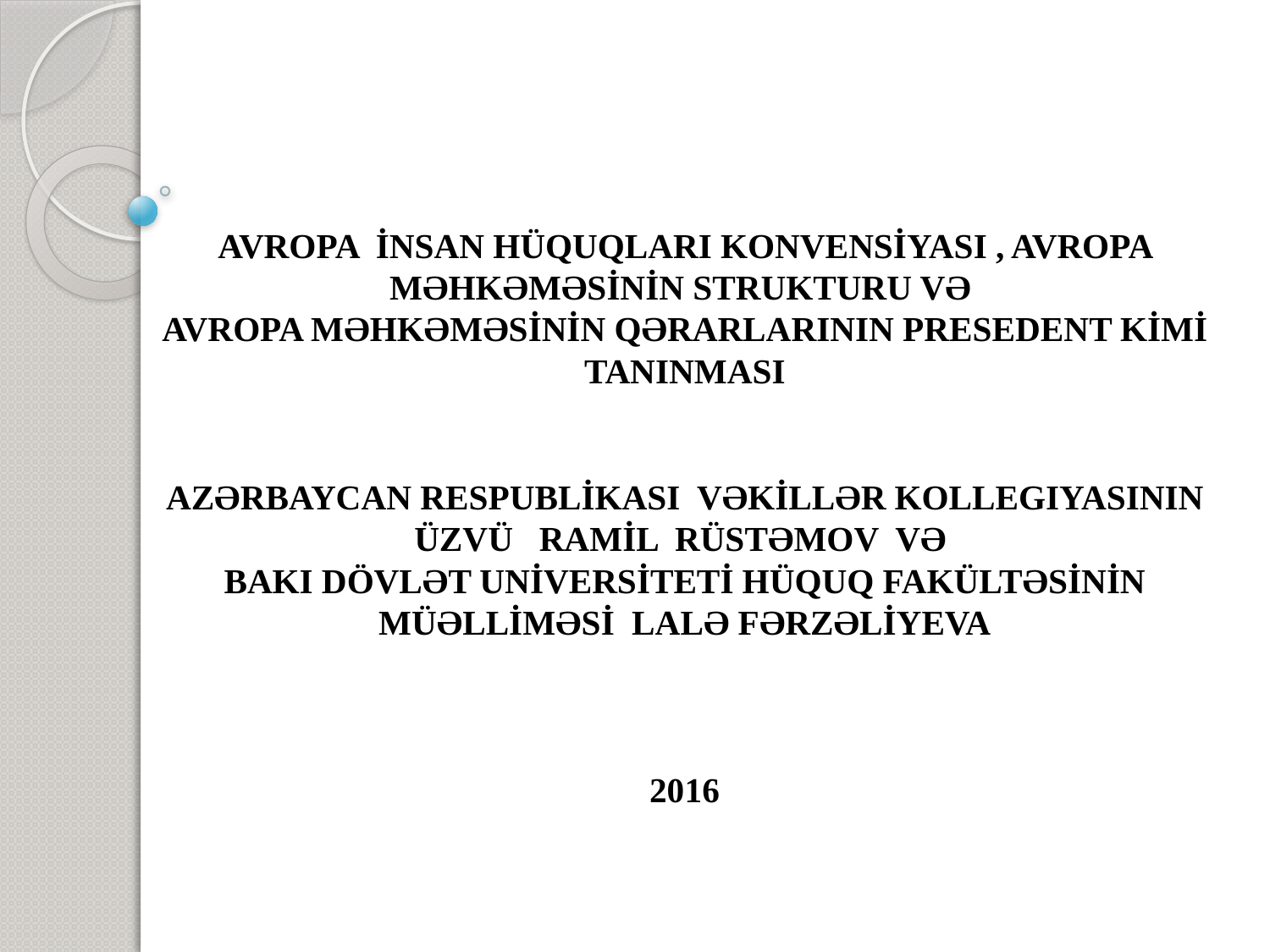

# AVROPA  İNSAN HÜQUQLARI KONVENSİYASI , AVROPA MƏHKƏMƏSİNİN STRUKTURU VƏ AVROPA MƏHKƏMƏSİNİN QƏRARLARININ PRESEDENT KİMİ TANINMASI AZƏRBAYCAN RESPUBLİKASI  VƏKİLLƏR KOLLEGIYASININ ÜZVÜ   RAMİL  RÜSTƏMOV  VƏ BAKI DÖVLƏT UNİVERSİTETİ HÜQUQ FAKÜLTƏSİNİN MÜƏLLİMƏSİ  LALƏ FƏRZƏLİYEVA 2016